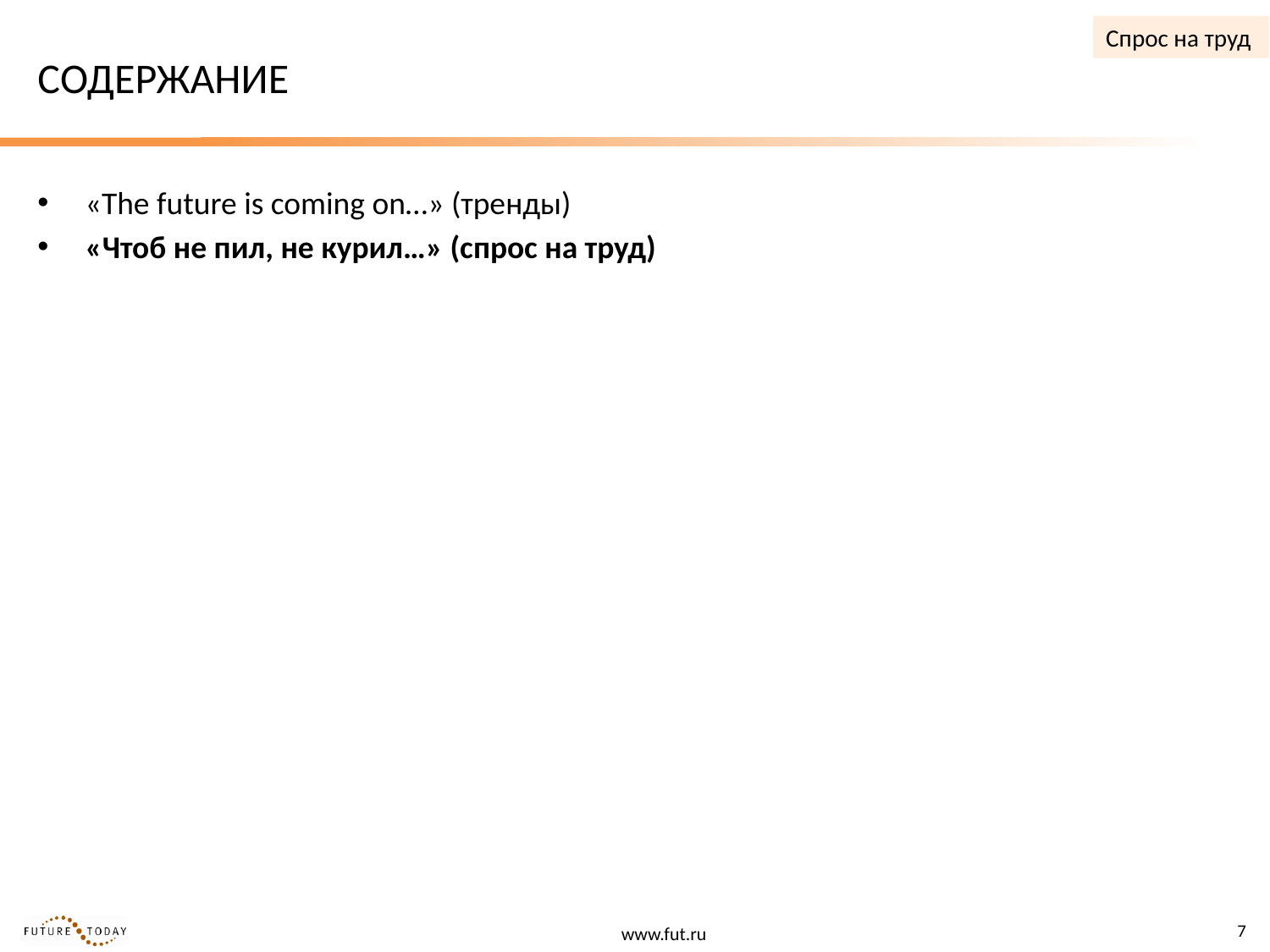

# СОДЕРЖАНИЕ
Спрос на труд
«The future is coming on…» (тренды)
«Чтоб не пил, не курил…» (спрос на труд)